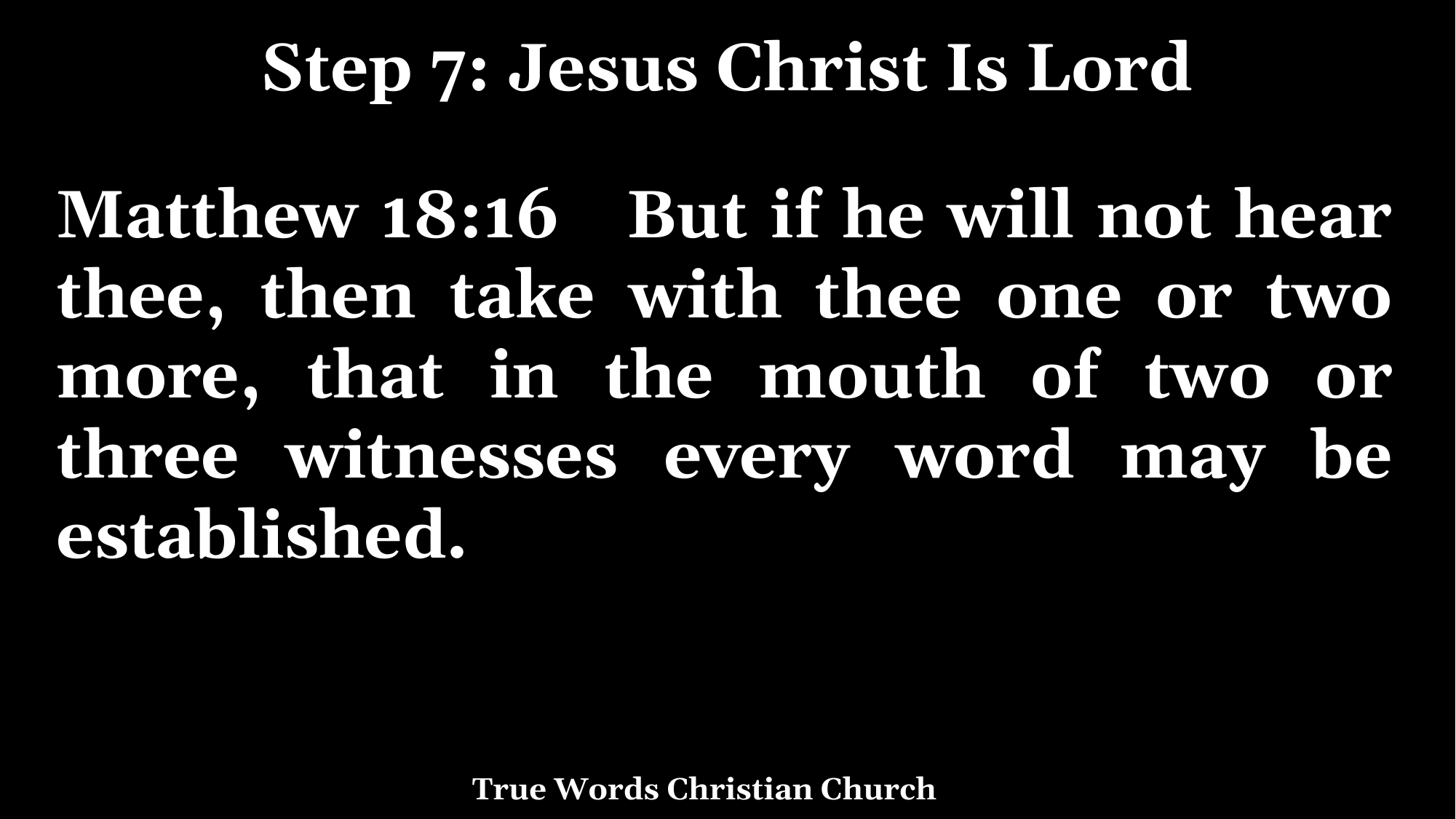

Step 7: Jesus Christ Is Lord
Matthew 18:16   But if he will not hear thee, then take with thee one or two more, that in the mouth of two or three witnesses every word may be established.
True Words Christian Church